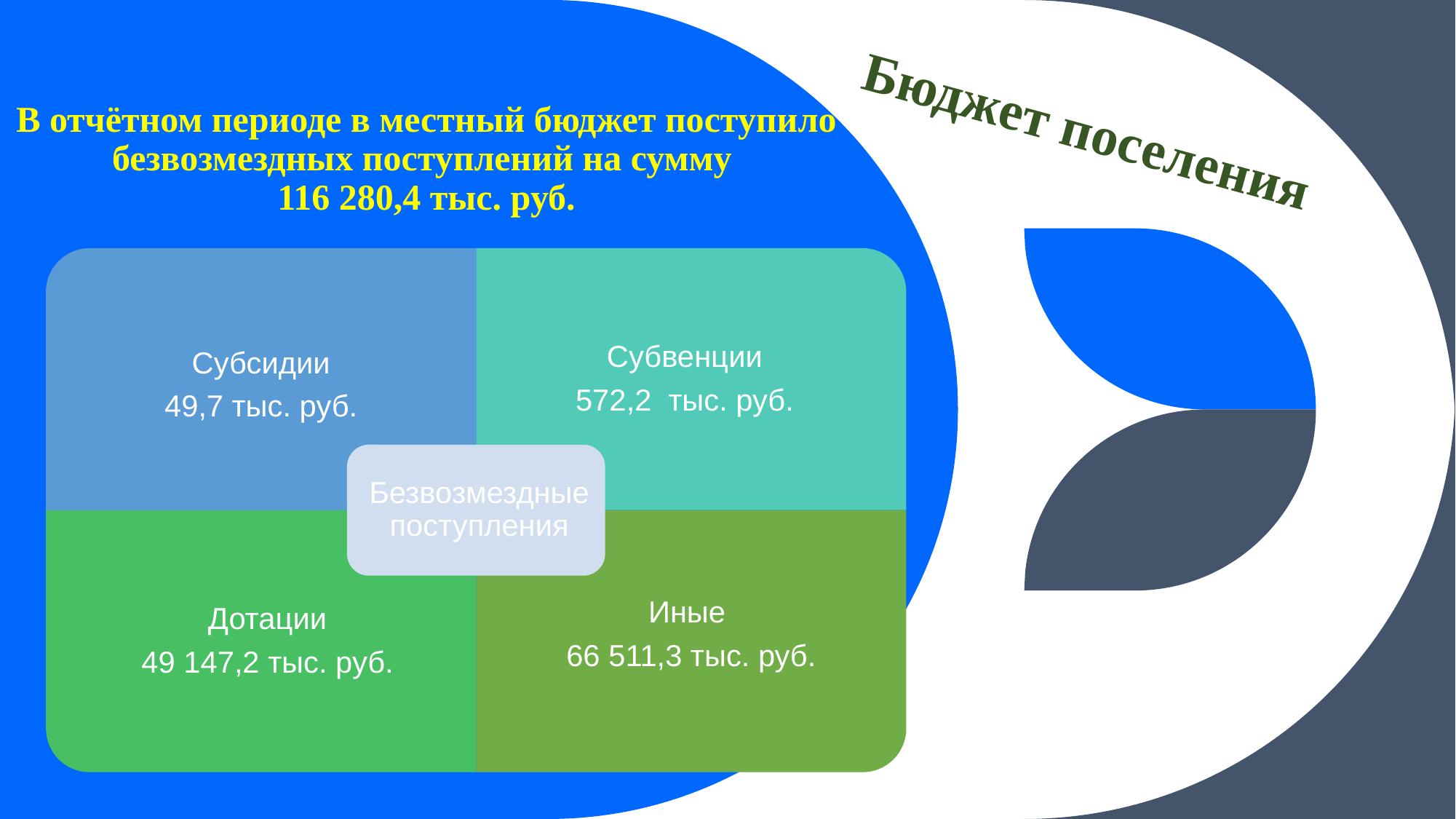

# Бюджет поселения
В отчётном периоде в местный бюджет поступило безвозмездных поступлений на сумму
116 280,4 тыс. руб.
Субсидии
49,7 тыс. руб.
Субвенции
572,2  тыс. руб.
Дотации
49 147,2 тыс. руб.
Иные
66 511,3 тыс. руб.
Безвозмездные поступления